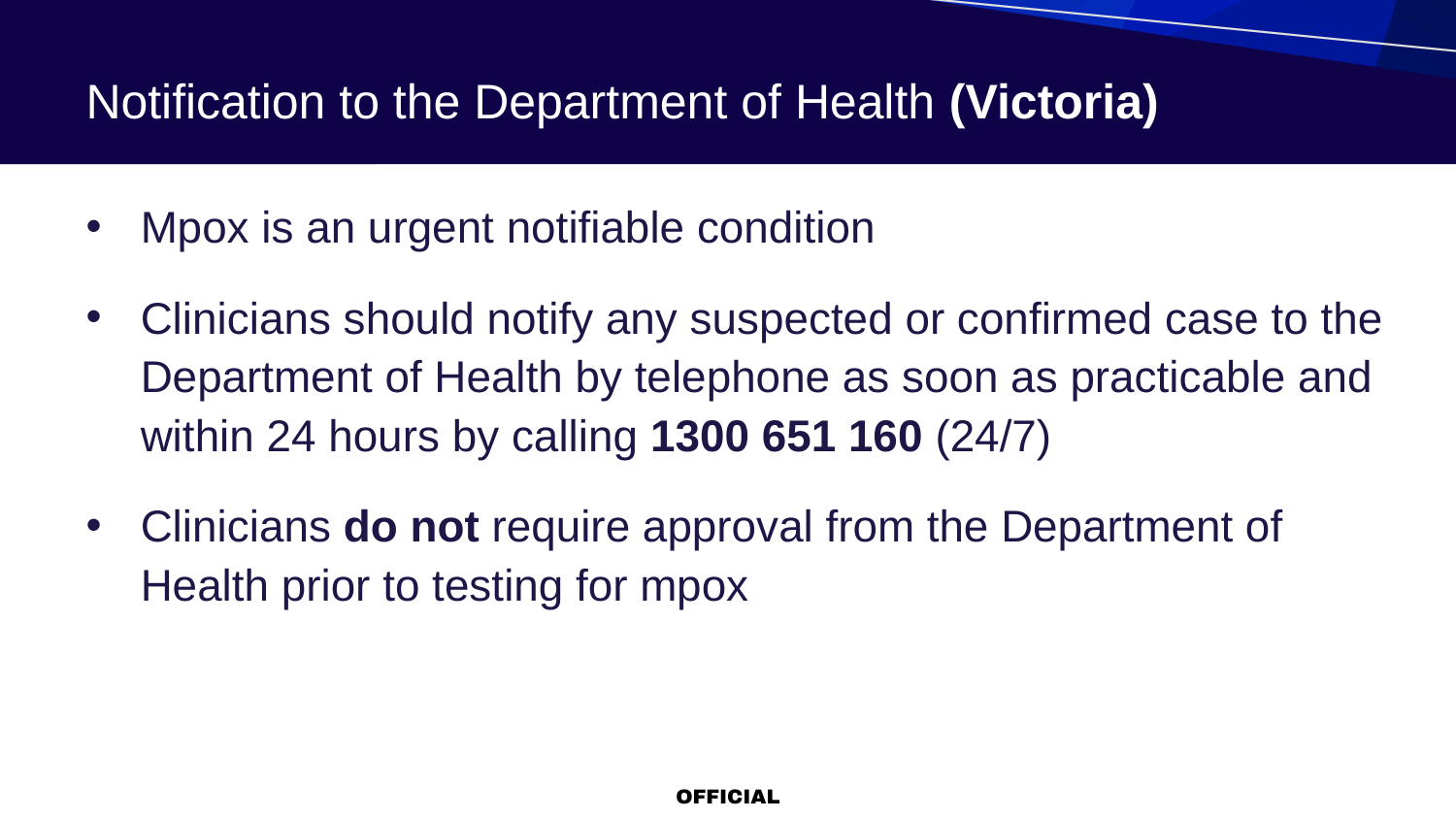

# Notification to the Department of Health (Victoria)
Mpox is an urgent notifiable condition
Clinicians should notify any suspected or confirmed case to the Department of Health by telephone as soon as practicable and within 24 hours by calling 1300 651 160 (24/7)
Clinicians do not require approval from the Department of Health prior to testing for mpox